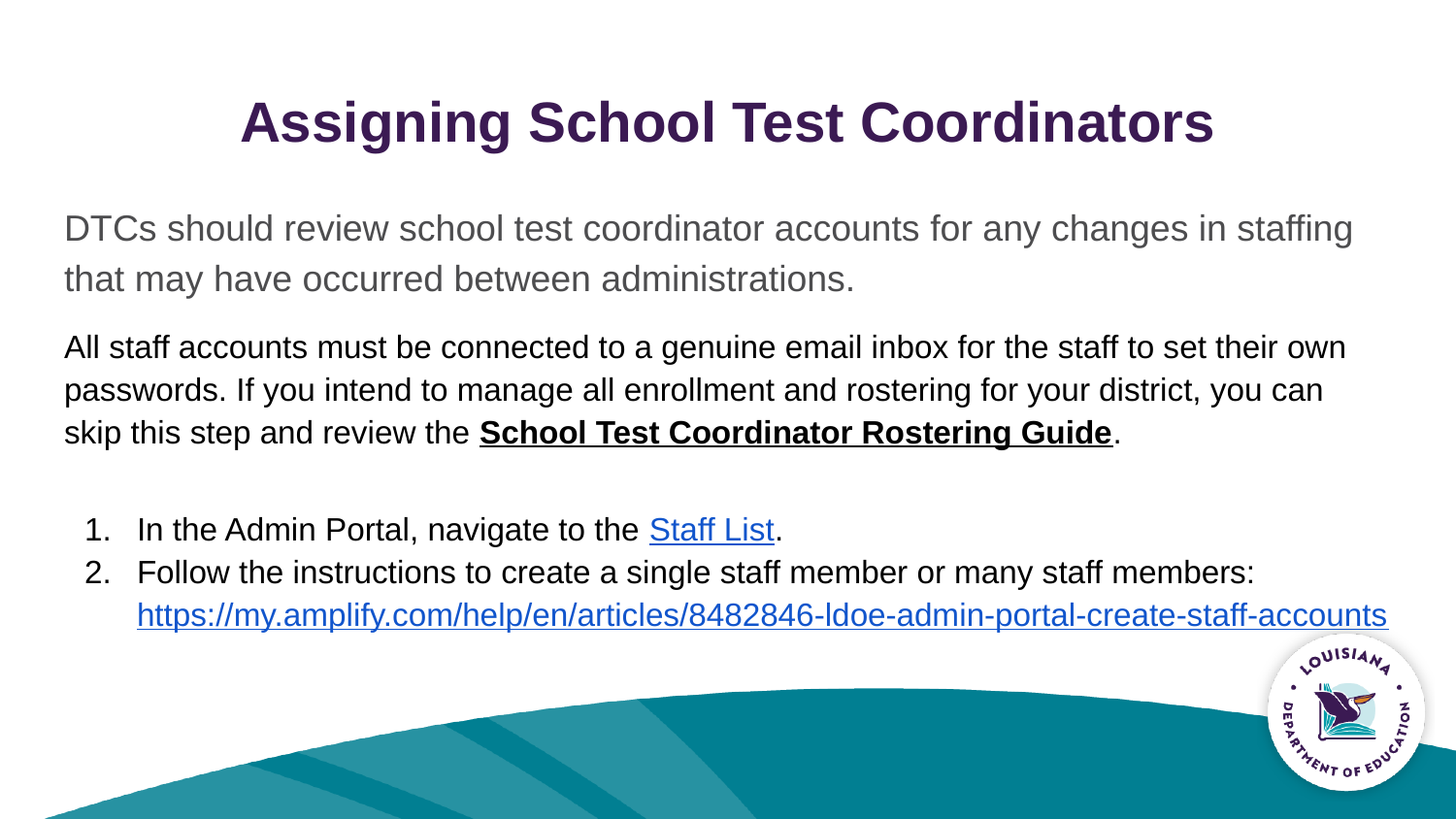

# Assigning School Test Coordinators
DTCs should review school test coordinator accounts for any changes in staffing that may have occurred between administrations.
All staff accounts must be connected to a genuine email inbox for the staff to set their own passwords. If you intend to manage all enrollment and rostering for your district, you can skip this step and review the School Test Coordinator Rostering Guide.

In the Admin Portal, navigate to the Staff List.
Follow the instructions to create a single staff member or many staff members:  https://my.amplify.com/help/en/articles/8482846-ldoe-admin-portal-create-staff-accounts